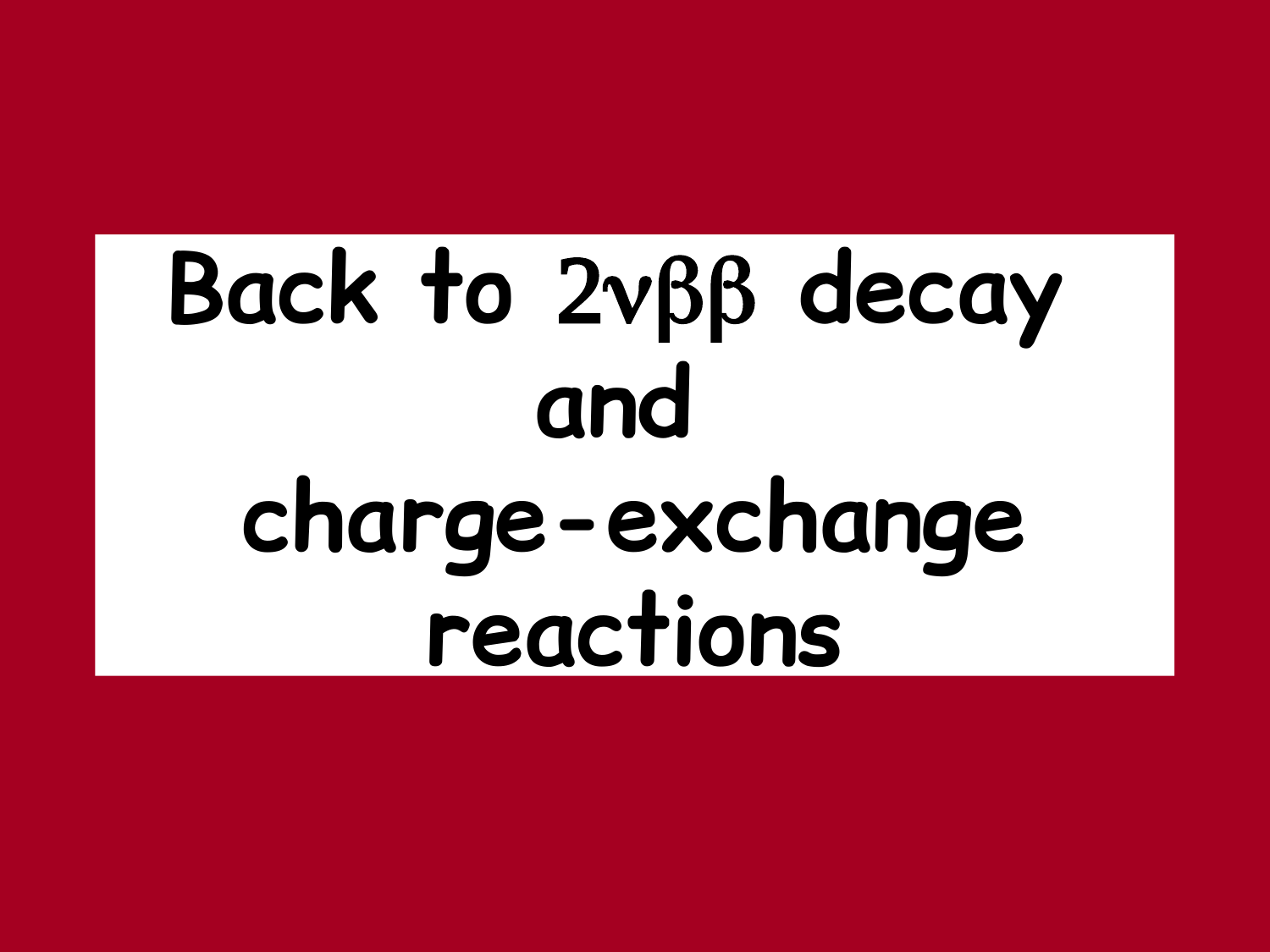

# Back to 2νββ decay and charge-exchange reactions